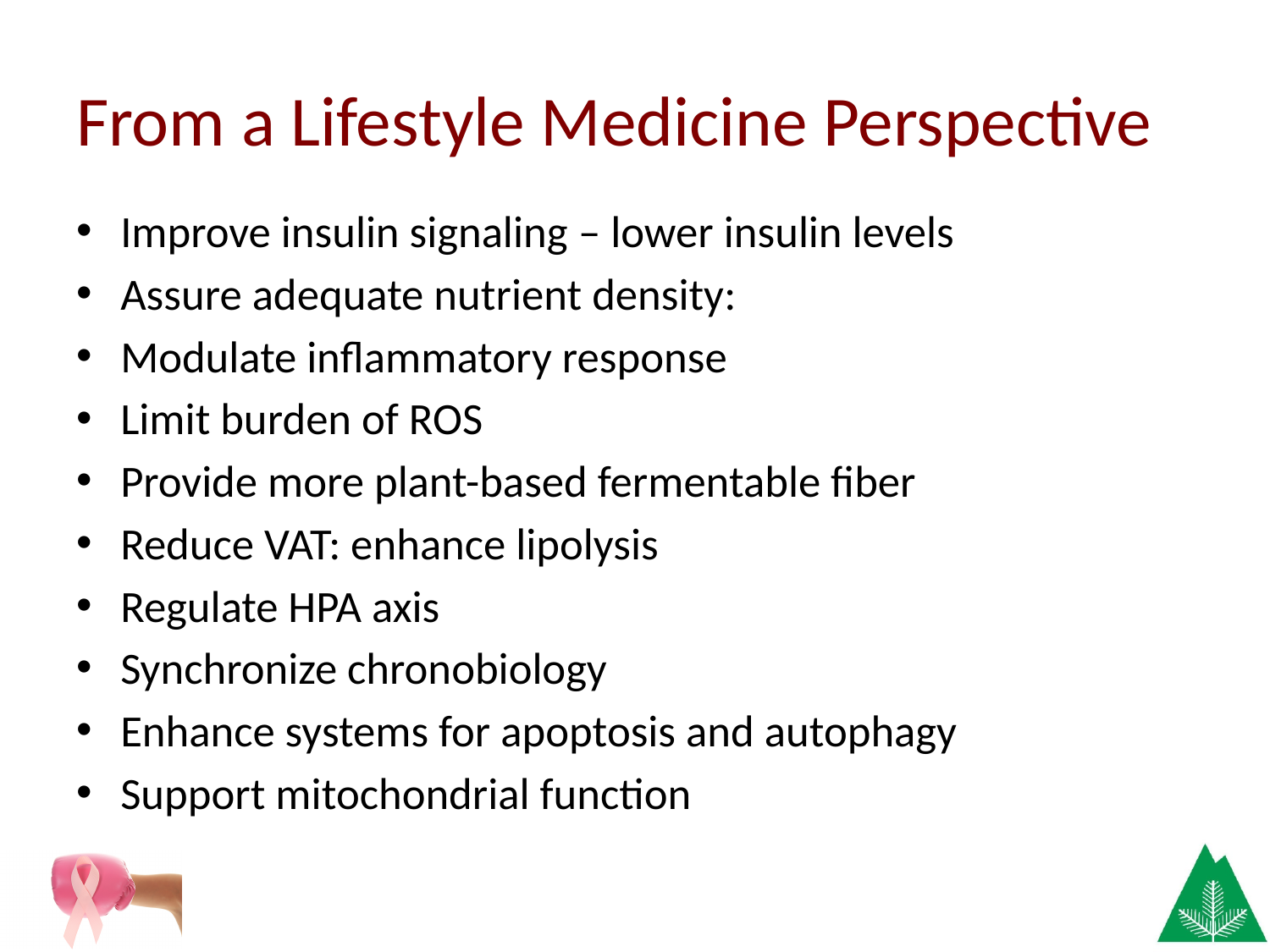

# From a Lifestyle Medicine Perspective
Improve insulin signaling – lower insulin levels
Assure adequate nutrient density:
Modulate inflammatory response
Limit burden of ROS
Provide more plant-based fermentable fiber
Reduce VAT: enhance lipolysis
Regulate HPA axis
Synchronize chronobiology
Enhance systems for apoptosis and autophagy
Support mitochondrial function